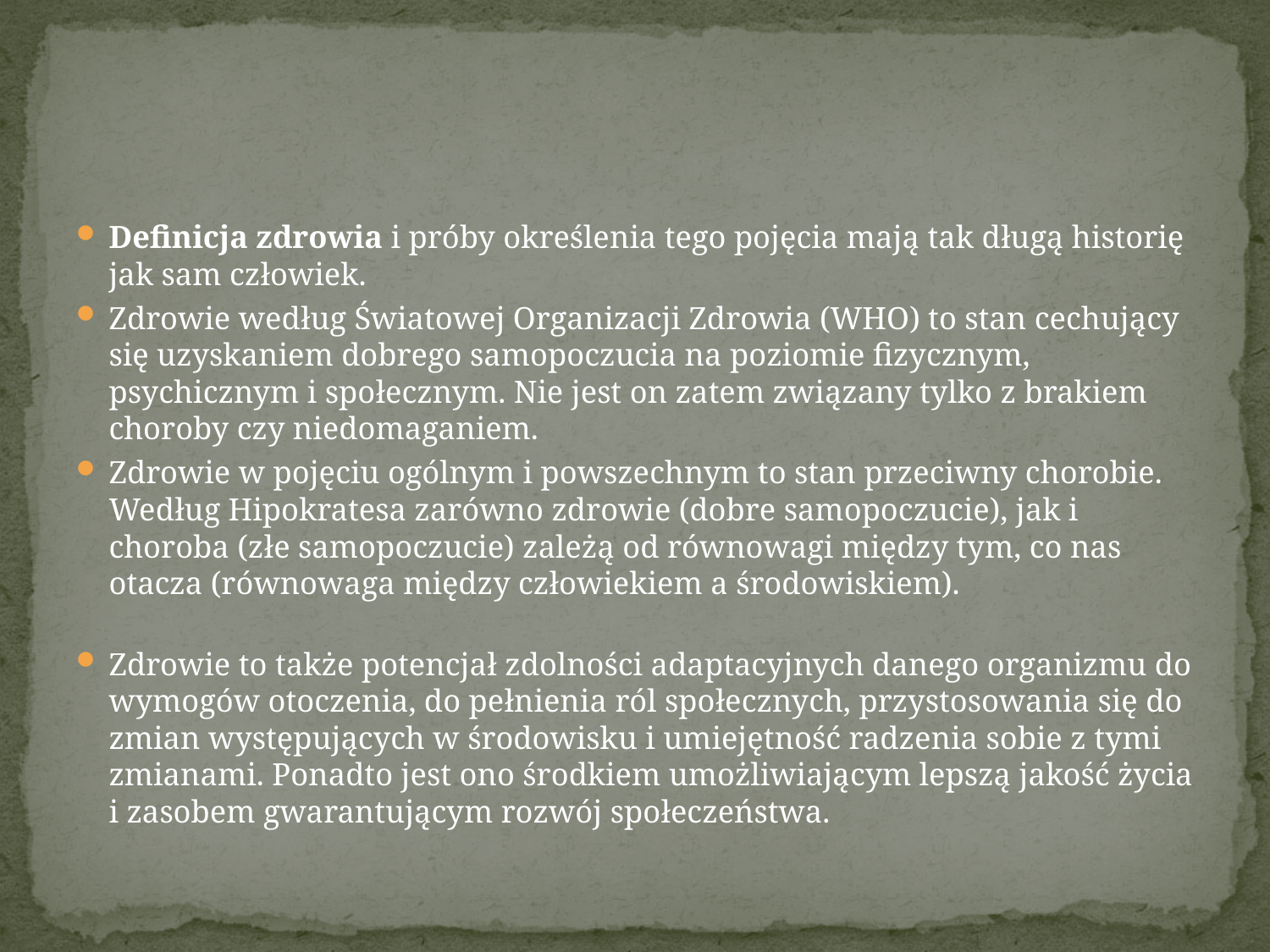

#
Definicja zdrowia i próby określenia tego pojęcia mają tak długą historię jak sam człowiek.
Zdrowie według Światowej Organizacji Zdrowia (WHO) to stan cechujący się uzyskaniem dobrego samopoczucia na poziomie fizycznym, psychicznym i społecznym. Nie jest on zatem związany tylko z brakiem choroby czy niedomaganiem.
Zdrowie w pojęciu ogólnym i powszechnym to stan przeciwny chorobie. Według Hipokratesa zarówno zdrowie (dobre samopoczucie), jak i choroba (złe samopoczucie) zależą od równowagi między tym, co nas otacza (równowaga między człowiekiem a środowiskiem).
Zdrowie to także potencjał zdolności adaptacyjnych danego organizmu do wymogów otoczenia, do pełnienia ról społecznych, przystosowania się do zmian występujących w środowisku i umiejętność radzenia sobie z tymi zmianami. Ponadto jest ono środkiem umożliwiającym lepszą jakość życia i zasobem gwarantującym rozwój społeczeństwa.